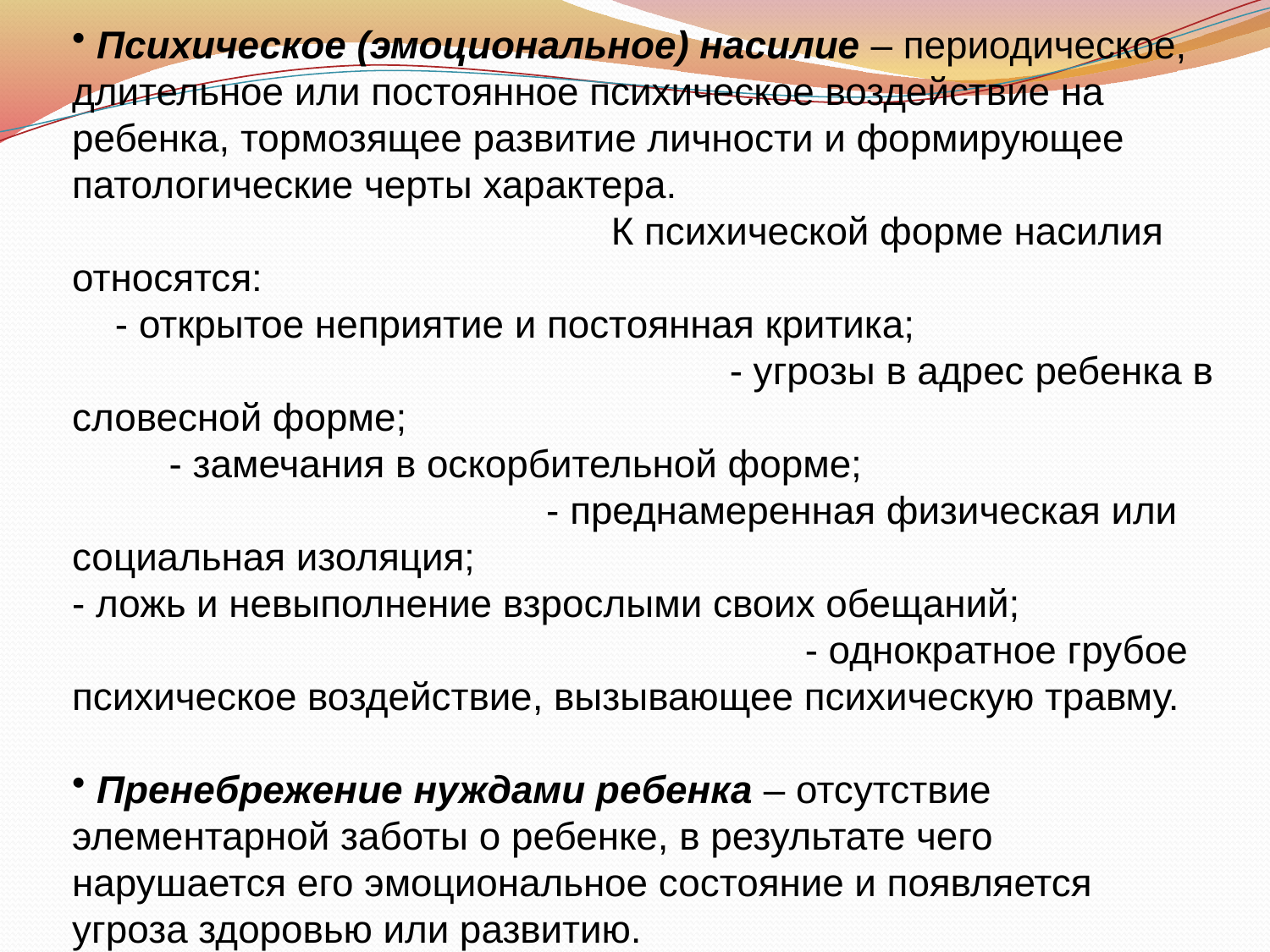

Психическое (эмоциональное) насилие – периодическое, длительное или постоянное психическое воздействие на ребенка, тормозящее развитие личности и формирующее патологические черты характера.                                                                                                     К психической форме насилия относятся:                                                                                             - открытое неприятие и постоянная критика;                                                                                          - угрозы в адрес ребенка в словесной форме;                                                                                     - замечания в оскорбительной форме;                                                                             - преднамеренная физическая или социальная изоляция;                                                                     - ложь и невыполнение взрослыми своих обещаний;                                                                                       - однократное грубое психическое воздействие, вызывающее психическую травму.

 Пренебрежение нуждами ребенка – отсутствие элементарной заботы о ребенке, в результате чего нарушается его эмоциональное состояние и появляется угроза здоровью или развитию.